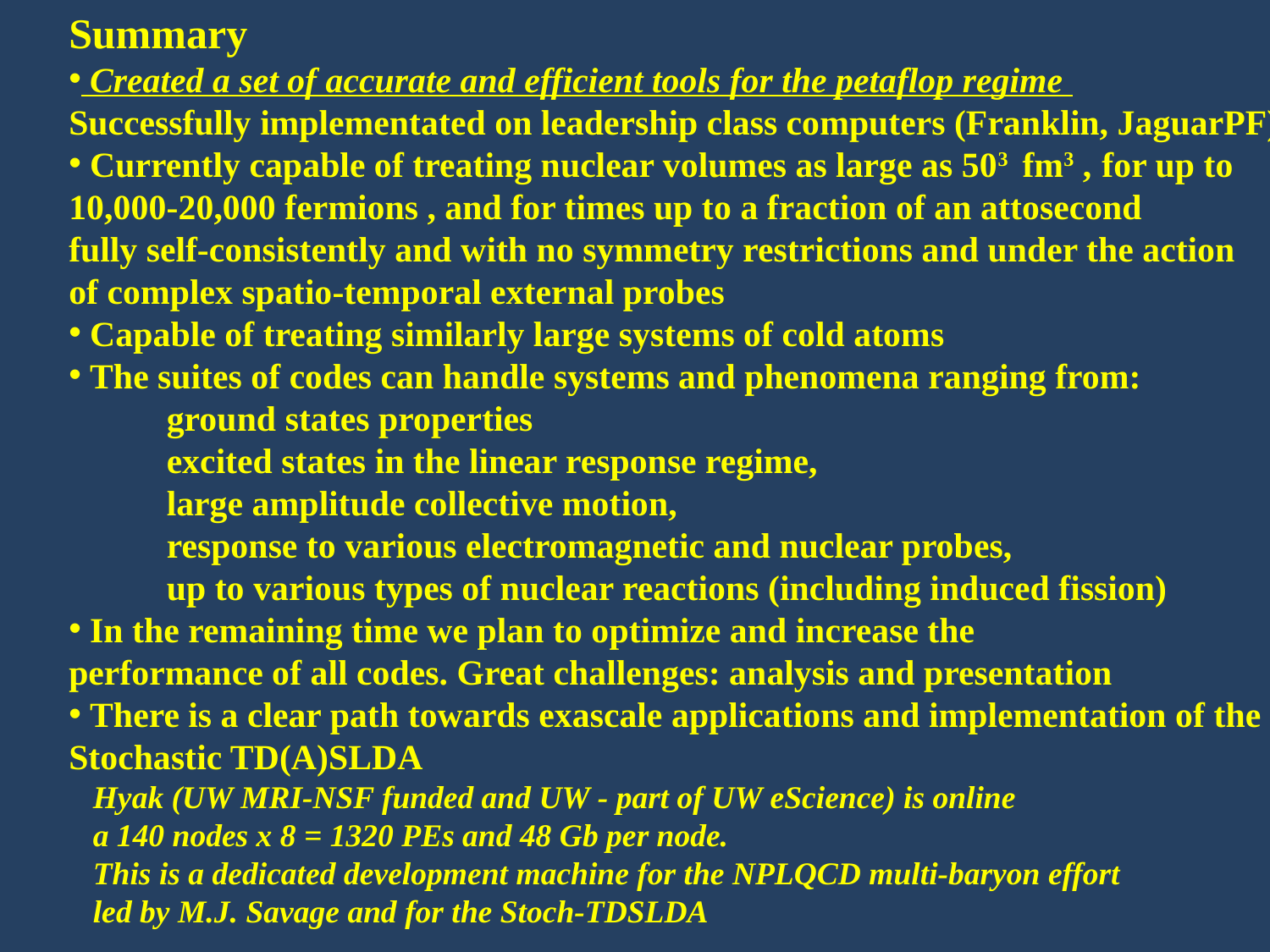

Summary
 Created a set of accurate and efficient tools for the petaflop regime
Successfully implementated on leadership class computers (Franklin, JaguarPF)
 Currently capable of treating nuclear volumes as large as 503  fm3 ,  for up to
10,000-20,000 fermions , and for times up to a fraction of an attosecond
fully self-consistently and with no symmetry restrictions and under the action
of complex spatio-temporal external probes
 Capable of treating similarly large systems of cold atoms
 The suites of codes can handle systems and phenomena ranging from:
           ground states properties
           excited states in the linear response regime,
           large amplitude collective motion,
           response to various electromagnetic and nuclear probes,
           up to various types of nuclear reactions (including induced fission)
 In the remaining time we plan to optimize and increase the
performance of all codes. Great challenges: analysis and presentation
 There is a clear path towards exascale applications and implementation of the
Stochastic TD(A)SLDA
   Hyak (UW MRI-NSF funded and UW - part of UW eScience) is online
   a 140 nodes x 8 = 1320 PEs and 48 Gb per node.
   This is a dedicated development machine for the NPLQCD multi-baryon effort
   led by M.J. Savage and for the Stoch-TDSLDA